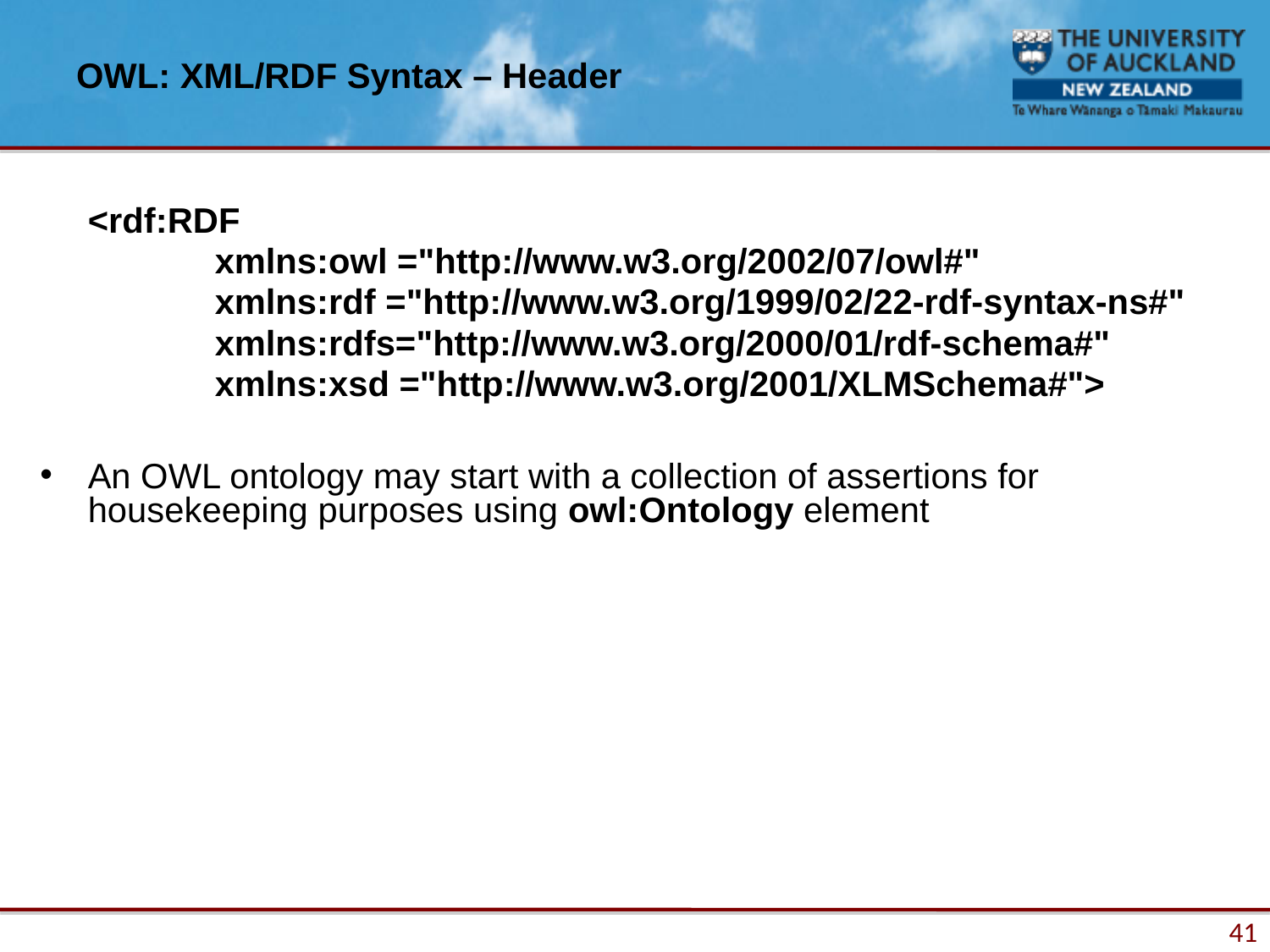

# OWL: XML/RDF Syntax – Header
	<rdf:RDF
		xmlns:owl ="http://www.w3.org/2002/07/owl#"
		xmlns:rdf ="http://www.w3.org/1999/02/22-rdf-syntax-ns#"
		xmlns:rdfs="http://www.w3.org/2000/01/rdf-schema#"
		xmlns:xsd ="http://www.w3.org/2001/XLMSchema#">

An OWL ontology may start with a collection of assertions for housekeeping purposes using owl:Ontology element